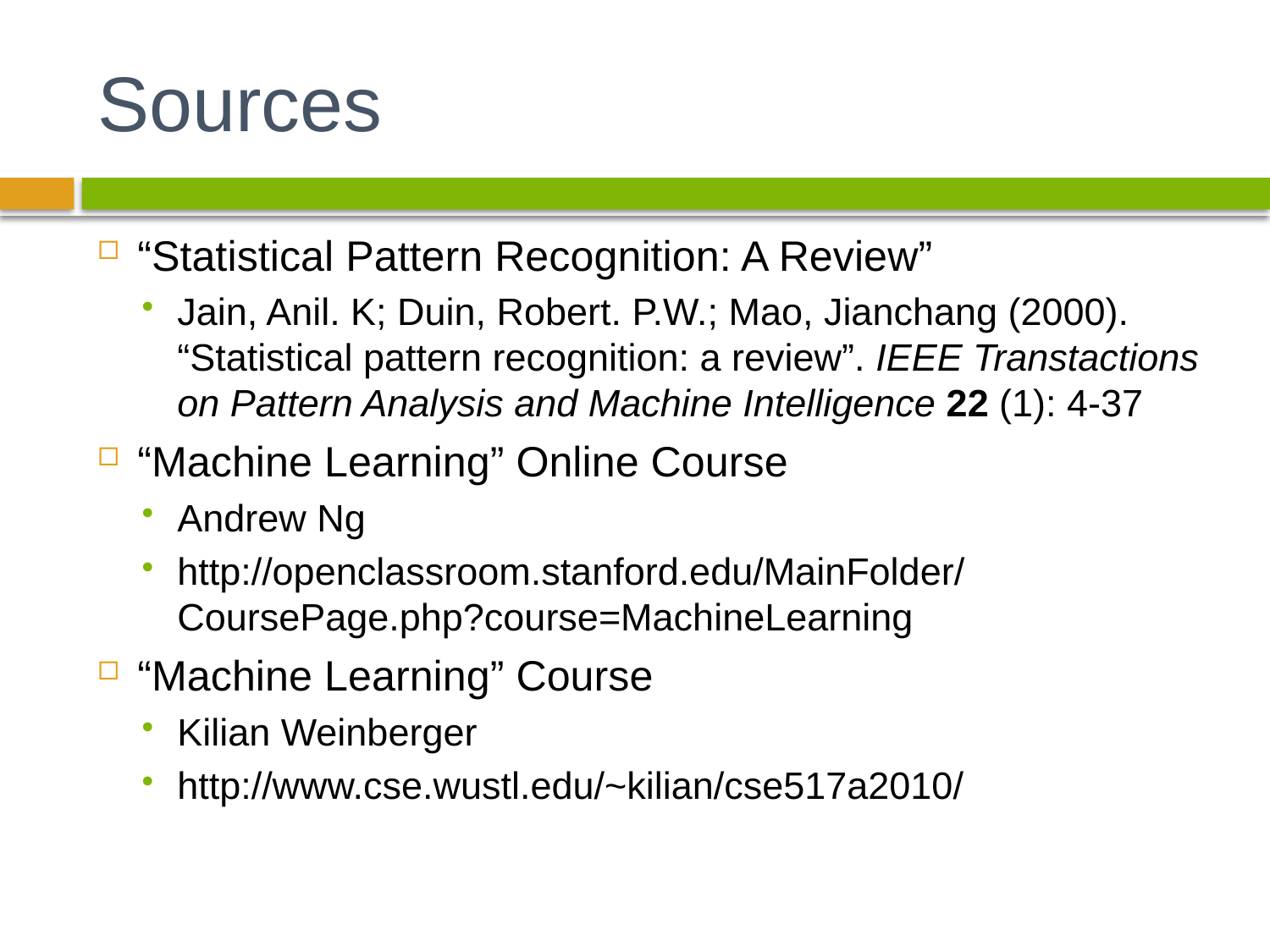

# Sources
“Statistical Pattern Recognition: A Review”
Jain, Anil. K; Duin, Robert. P.W.; Mao, Jianchang (2000). “Statistical pattern recognition: a review”. IEEE Transtactions on Pattern Analysis and Machine Intelligence 22 (1): 4-37
“Machine Learning” Online Course
Andrew Ng
http://openclassroom.stanford.edu/MainFolder/CoursePage.php?course=MachineLearning
“Machine Learning” Course
Kilian Weinberger
http://www.cse.wustl.edu/~kilian/cse517a2010/